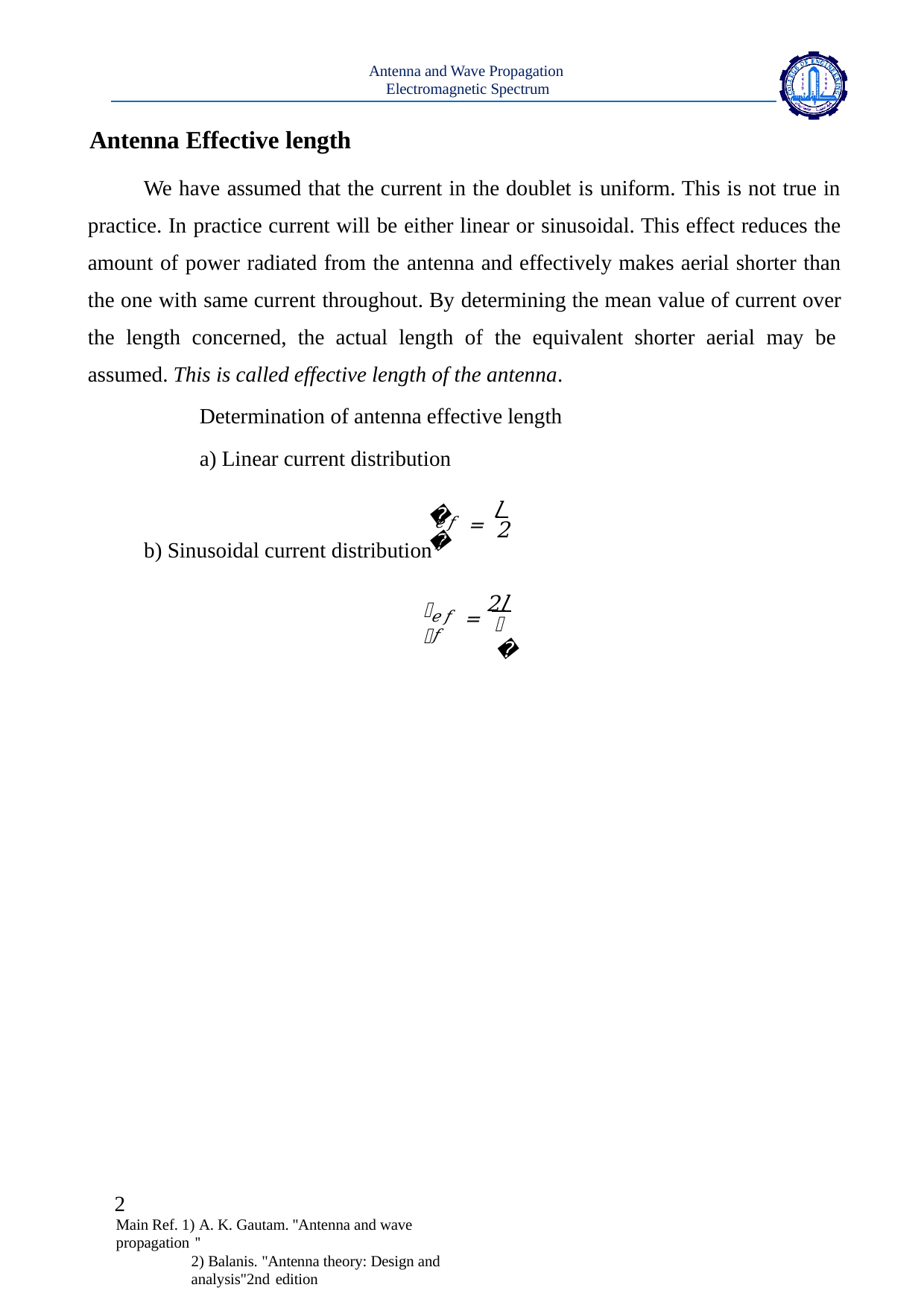

Antenna and Wave Propagation  Electromagnetic Spectrum

Antenna Effective length
We have assumed that the current in the doublet is uniform. This is not true in  practice. In practice current will be either linear or sinusoidal. This effect reduces the  amount of power radiated from the antenna and effectively makes aerial shorter than  the one with same current throughout. By determining the mean value of current over  the length concerned, the actual length of the equivalent shorter aerial may be  assumed. This is called effective length of the antenna.
Determination of antenna effective length
a) Linear current distribution
= 𝑙
𝑙
𝑒𝑓𝑓
2

b) Sinusoidal current distribution
= 2𝑙
𝑙
𝑒𝑓𝑓
𝜋

2
Main Ref. 1) A. K. Gautam. ''Antenna and wave propagation ''
2) Balanis. "Antenna theory: Design and analysis"2nd edition